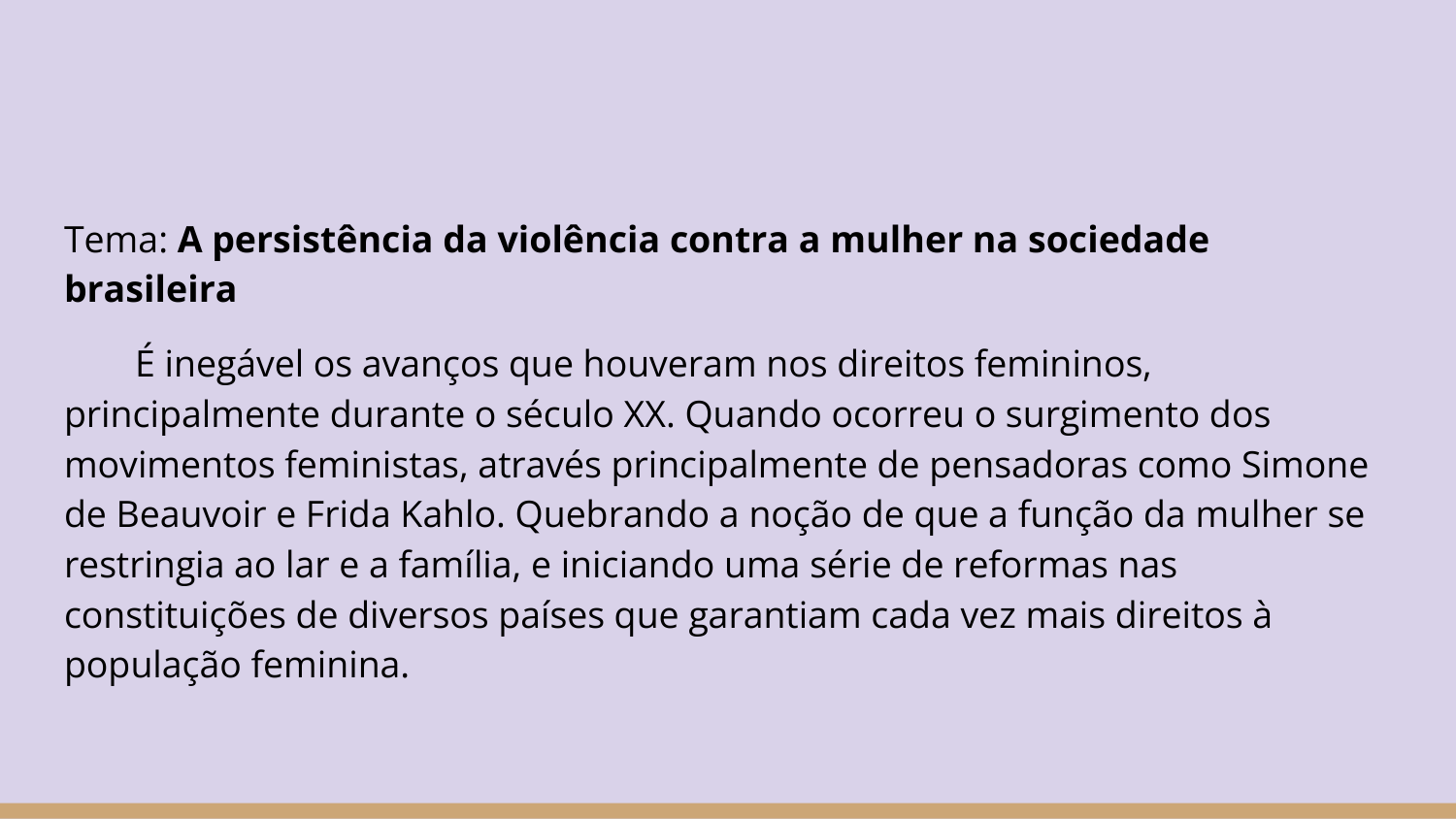

#
Tema: A persistência da violência contra a mulher na sociedade brasileira
É inegável os avanços que houveram nos direitos femininos, principalmente durante o século XX. Quando ocorreu o surgimento dos movimentos feministas, através principalmente de pensadoras como Simone de Beauvoir e Frida Kahlo. Quebrando a noção de que a função da mulher se restringia ao lar e a família, e iniciando uma série de reformas nas constituições de diversos países que garantiam cada vez mais direitos à população feminina.